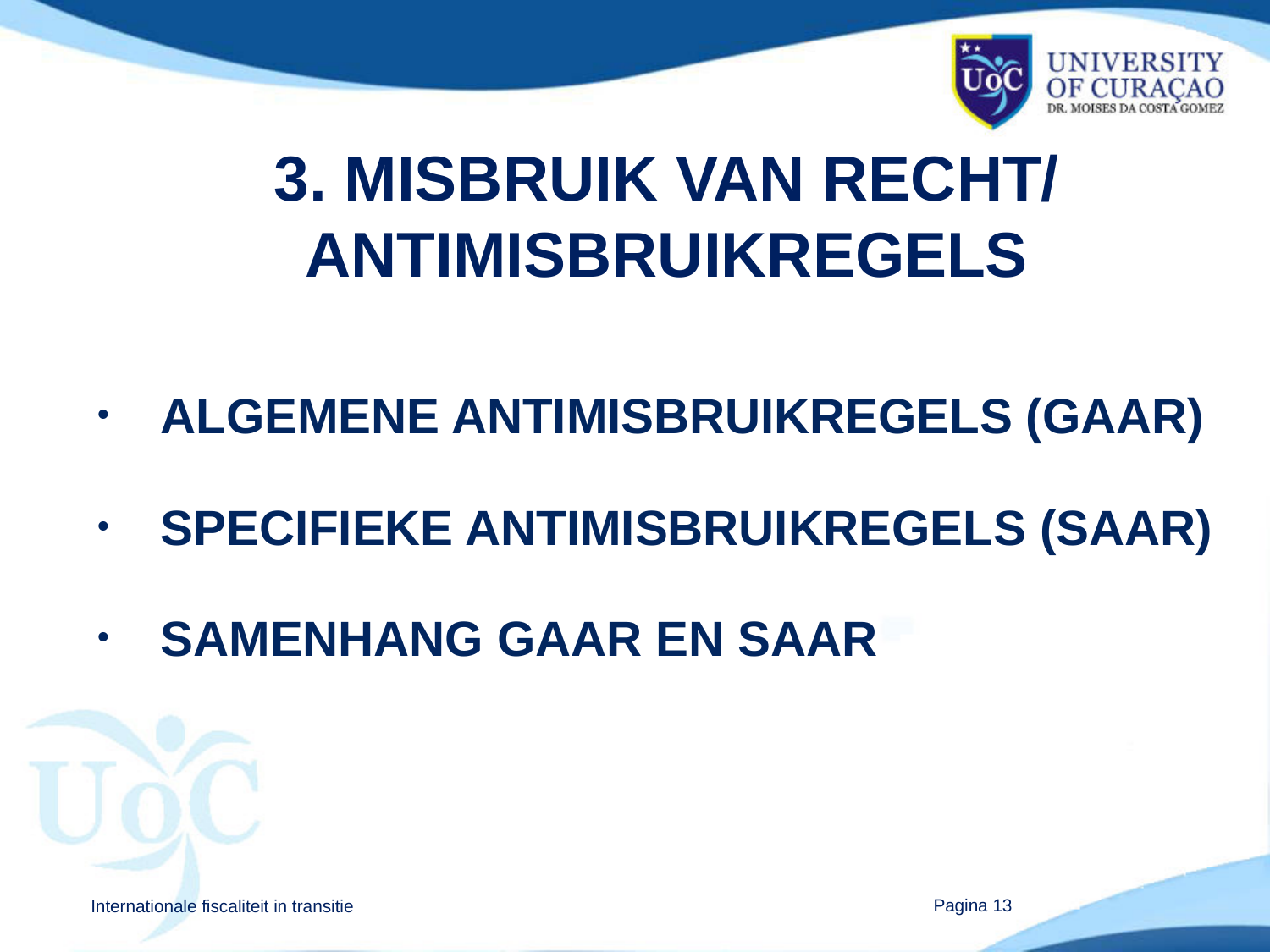

# 3. MISBRUIK VAN RECHT/ ANTIMISBRUIKREGELS
ALGEMENE ANTIMISBRUIKREGELS (GAAR)

SPECIFIEKE ANTIMISBRUIKREGELS (SAAR)

SAMENHANG GAAR EN SAAR

Internationale fiscaliteit in transitie
Pagina 13